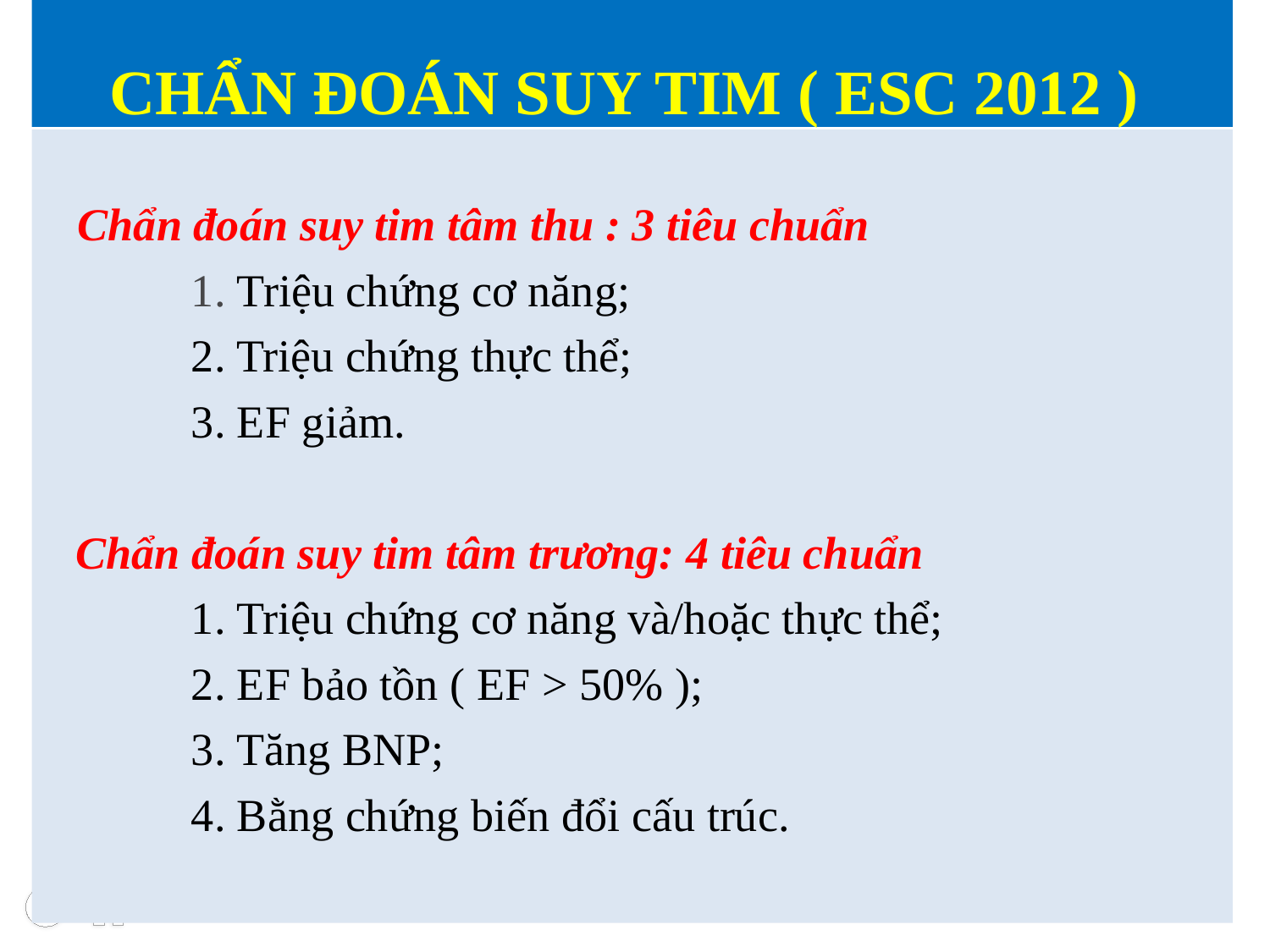

# CHẨN ĐOÁN SUY TIM ( ESC 2012 )

    Chẩn đoán suy tim tâm thu : 3 tiêu chuẩn
 		1. Triệu chứng cơ năng;
		2. Triệu chứng thực thể;
		3. EF giảm.

	 Chẩn đoán suy tim tâm trương: 4 tiêu chuẩn
		1. Triệu chứng cơ năng và/hoặc thực thể;
		2. EF bảo tồn ( EF > 50% );
		3. Tăng BNP;
		4. Bằng chứng biến đổi cấu trúc.